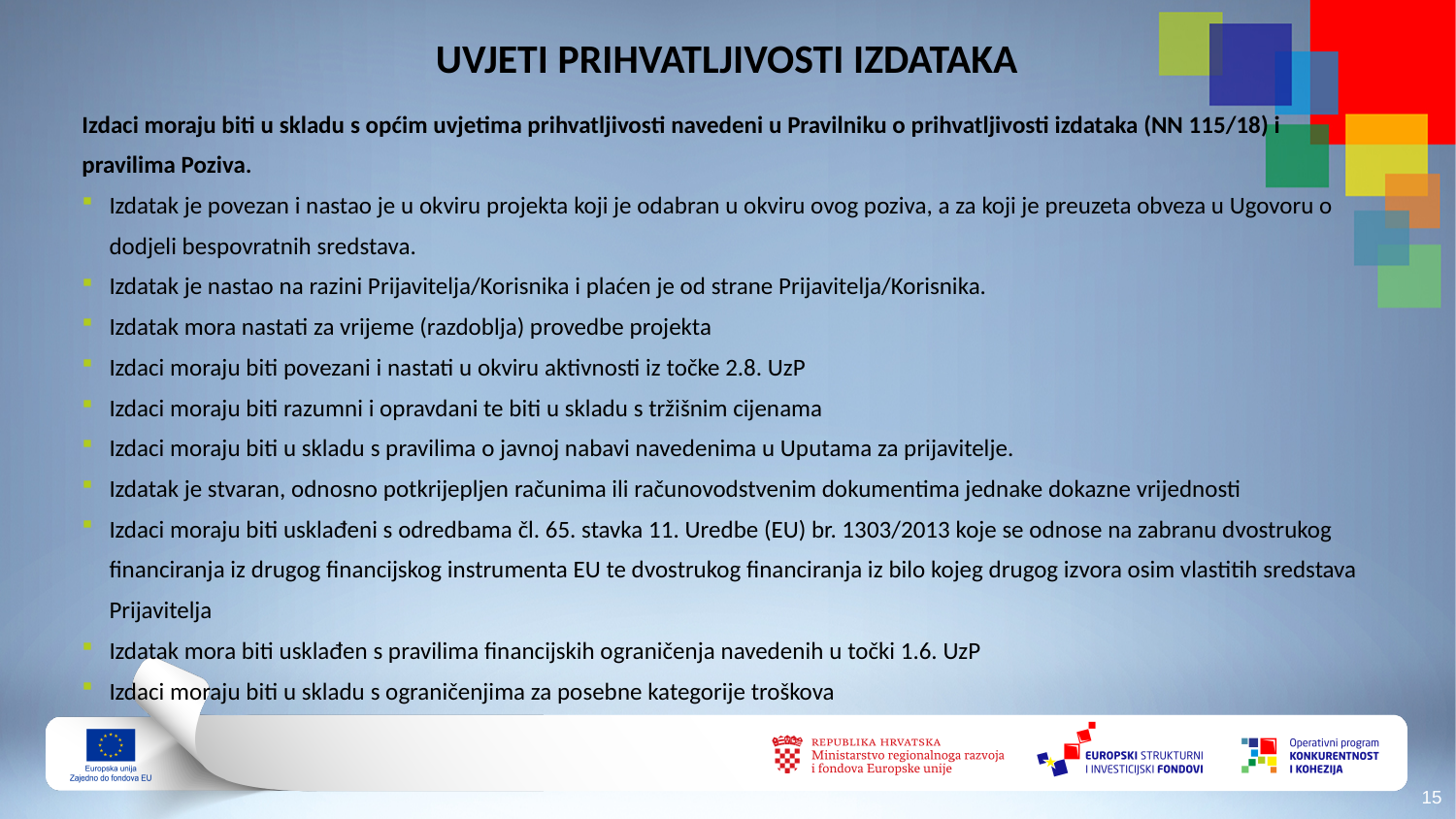

# UVJETI PRIHVATLJIVOSTI IZDATAKA
Izdaci moraju biti u skladu s općim uvjetima prihvatljivosti navedeni u Pravilniku o prihvatljivosti izdataka (NN 115/18) i pravilima Poziva.
Izdatak je povezan i nastao je u okviru projekta koji je odabran u okviru ovog poziva, a za koji je preuzeta obveza u Ugovoru o dodjeli bespovratnih sredstava.
Izdatak je nastao na razini Prijavitelja/Korisnika i plaćen je od strane Prijavitelja/Korisnika.
Izdatak mora nastati za vrijeme (razdoblja) provedbe projekta
Izdaci moraju biti povezani i nastati u okviru aktivnosti iz točke 2.8. UzP
Izdaci moraju biti razumni i opravdani te biti u skladu s tržišnim cijenama
Izdaci moraju biti u skladu s pravilima o javnoj nabavi navedenima u Uputama za prijavitelje.
Izdatak je stvaran, odnosno potkrijepljen računima ili računovodstvenim dokumentima jednake dokazne vrijednosti
Izdaci moraju biti usklađeni s odredbama čl. 65. stavka 11. Uredbe (EU) br. 1303/2013 koje se odnose na zabranu dvostrukog financiranja iz drugog financijskog instrumenta EU te dvostrukog financiranja iz bilo kojeg drugog izvora osim vlastitih sredstava Prijavitelja
Izdatak mora biti usklađen s pravilima financijskih ograničenja navedenih u točki 1.6. UzP
Izdaci moraju biti u skladu s ograničenjima za posebne kategorije troškova
15